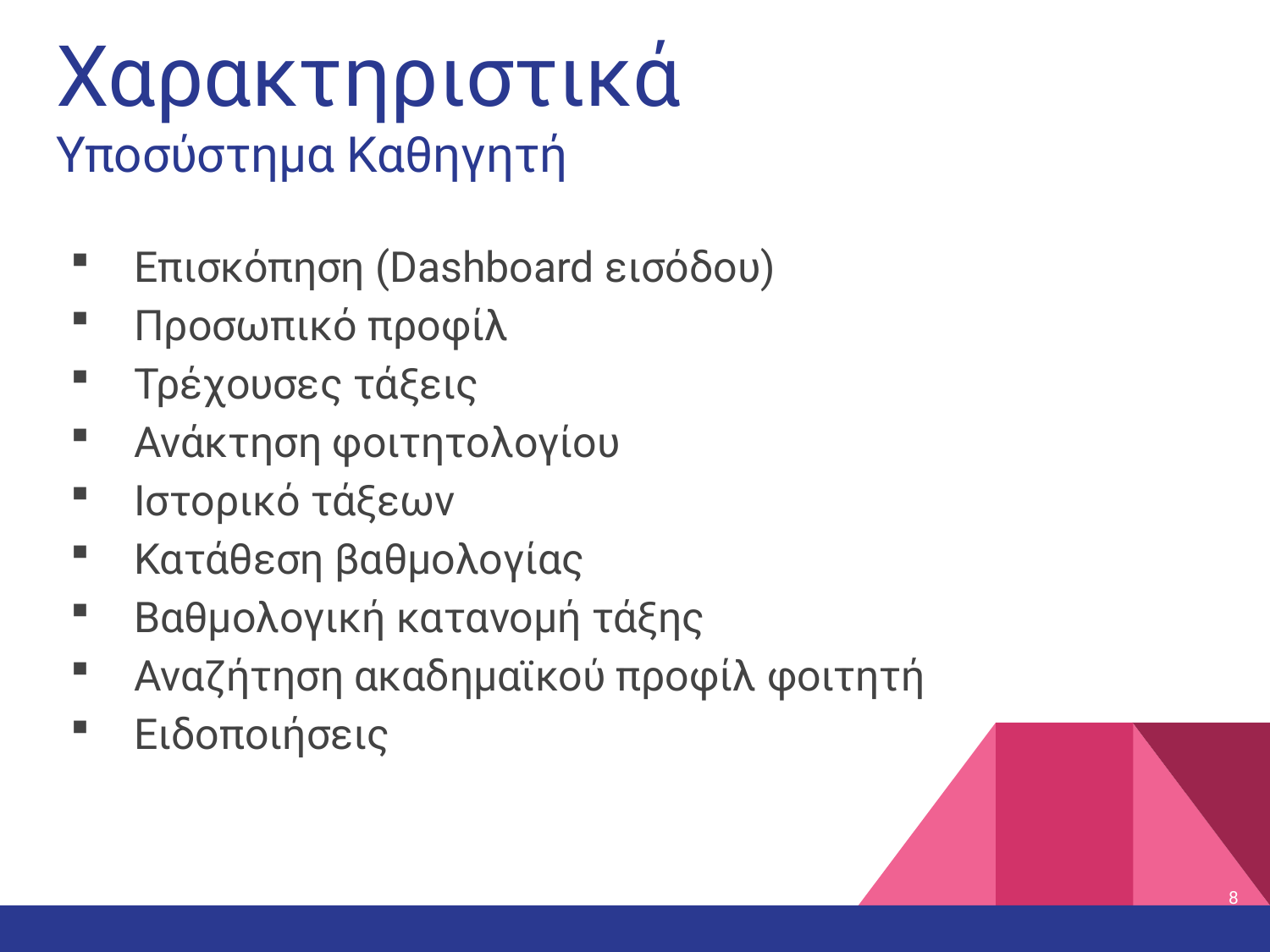

# Χαρακτηριστικά Υποσύστημα Καθηγητή
Επισκόπηση (Dashboard εισόδου)
Προσωπικό προφίλ
Τρέχουσες τάξεις
Ανάκτηση φοιτητολογίου
Ιστορικό τάξεων
Κατάθεση βαθμολογίας
Βαθμολογική κατανομή τάξης
Αναζήτηση ακαδημαϊκού προφίλ φοιτητή
Ειδοποιήσεις
8